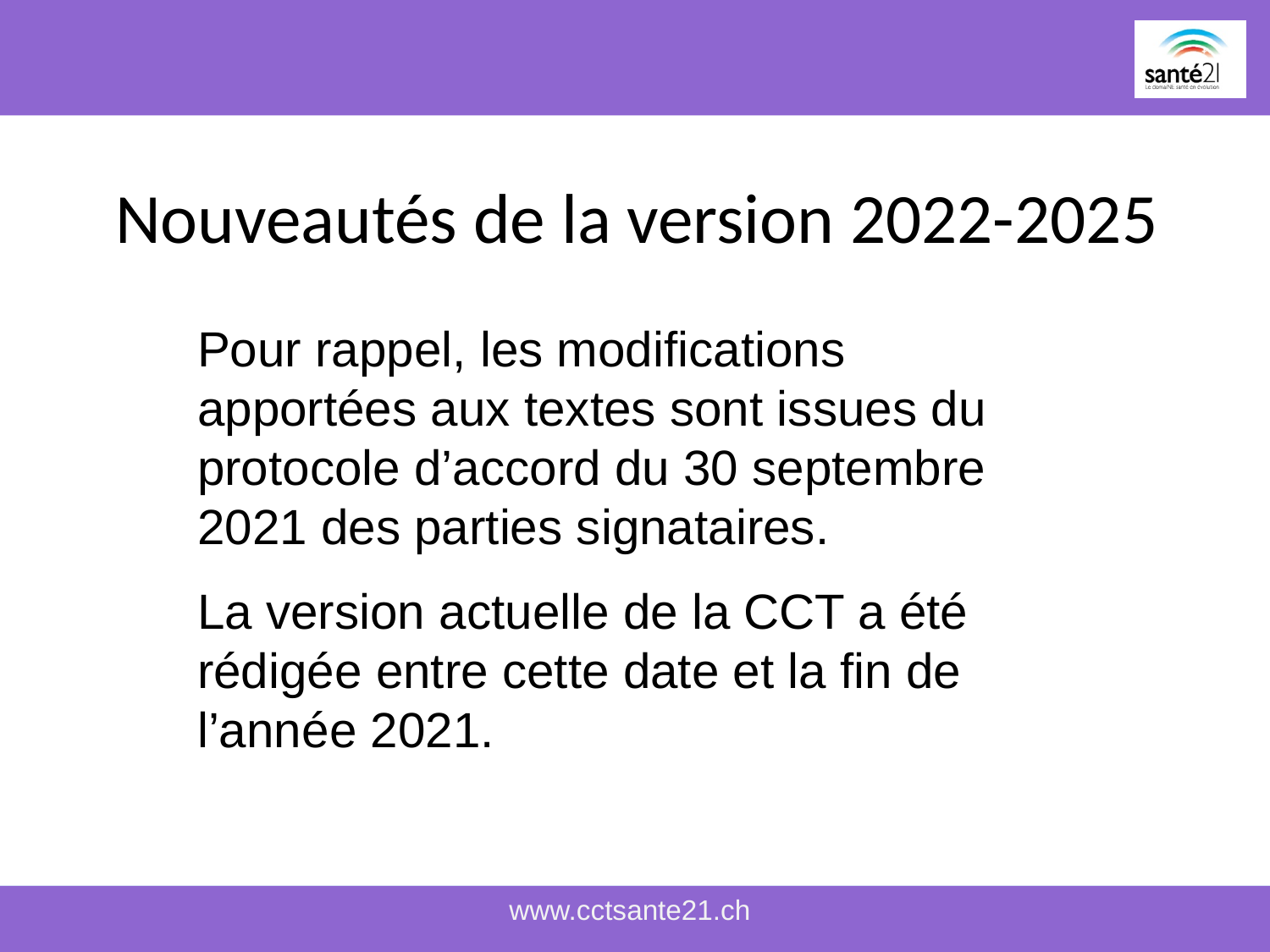

# Nouveautés de la version 2022-2025

Pour rappel, les modifications apportées aux textes sont issues du protocole d’accord du 30 septembre 2021 des parties signataires.

La version actuelle de la CCT a été rédigée entre cette date et la fin de l’année 2021.